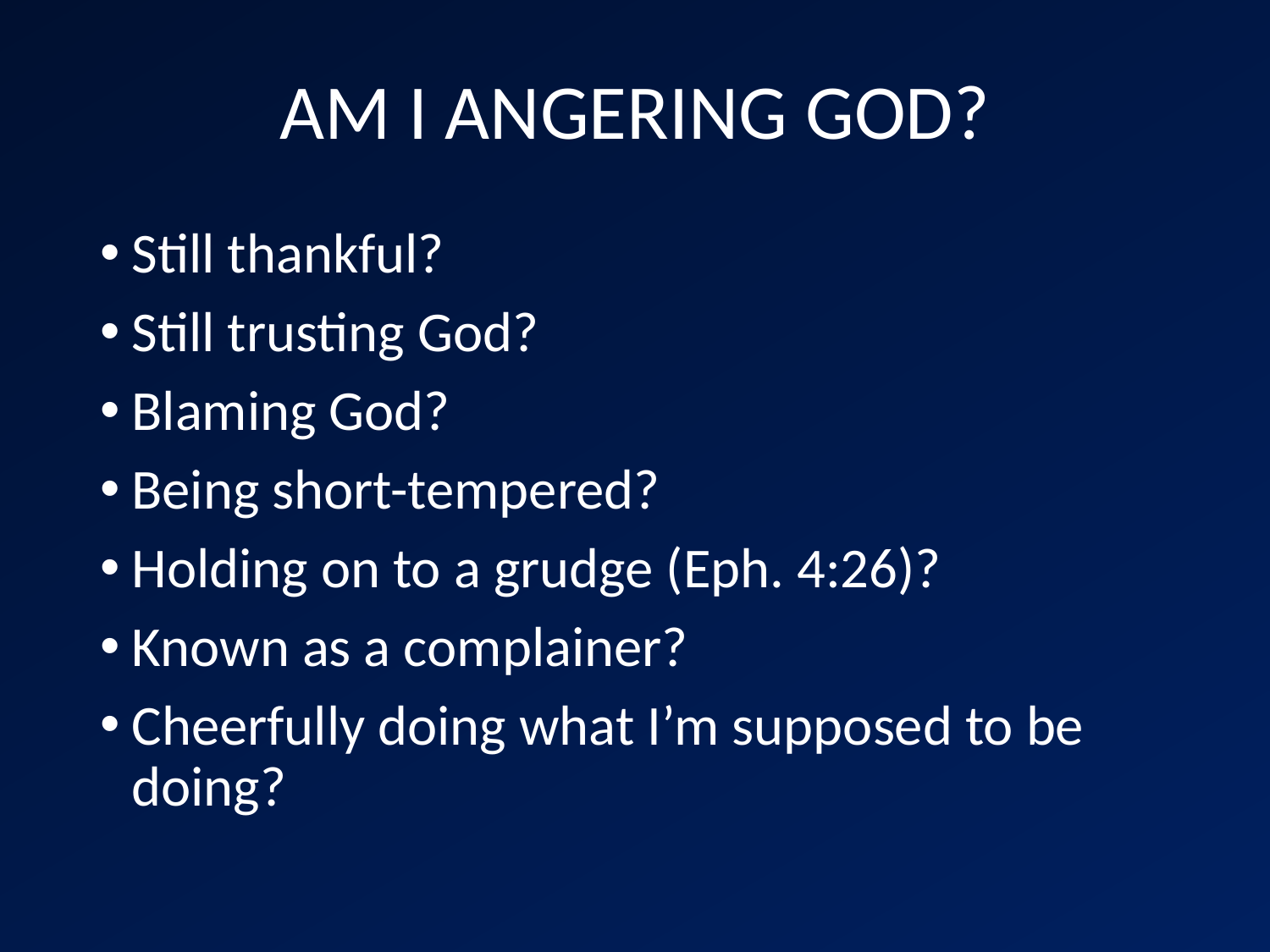

# AM I ANGERING GOD?
Still thankful?
Still trusting God?
Blaming God?
Being short-tempered?
Holding on to a grudge (Eph. 4:26)?
Known as a complainer?
Cheerfully doing what I’m supposed to be doing?